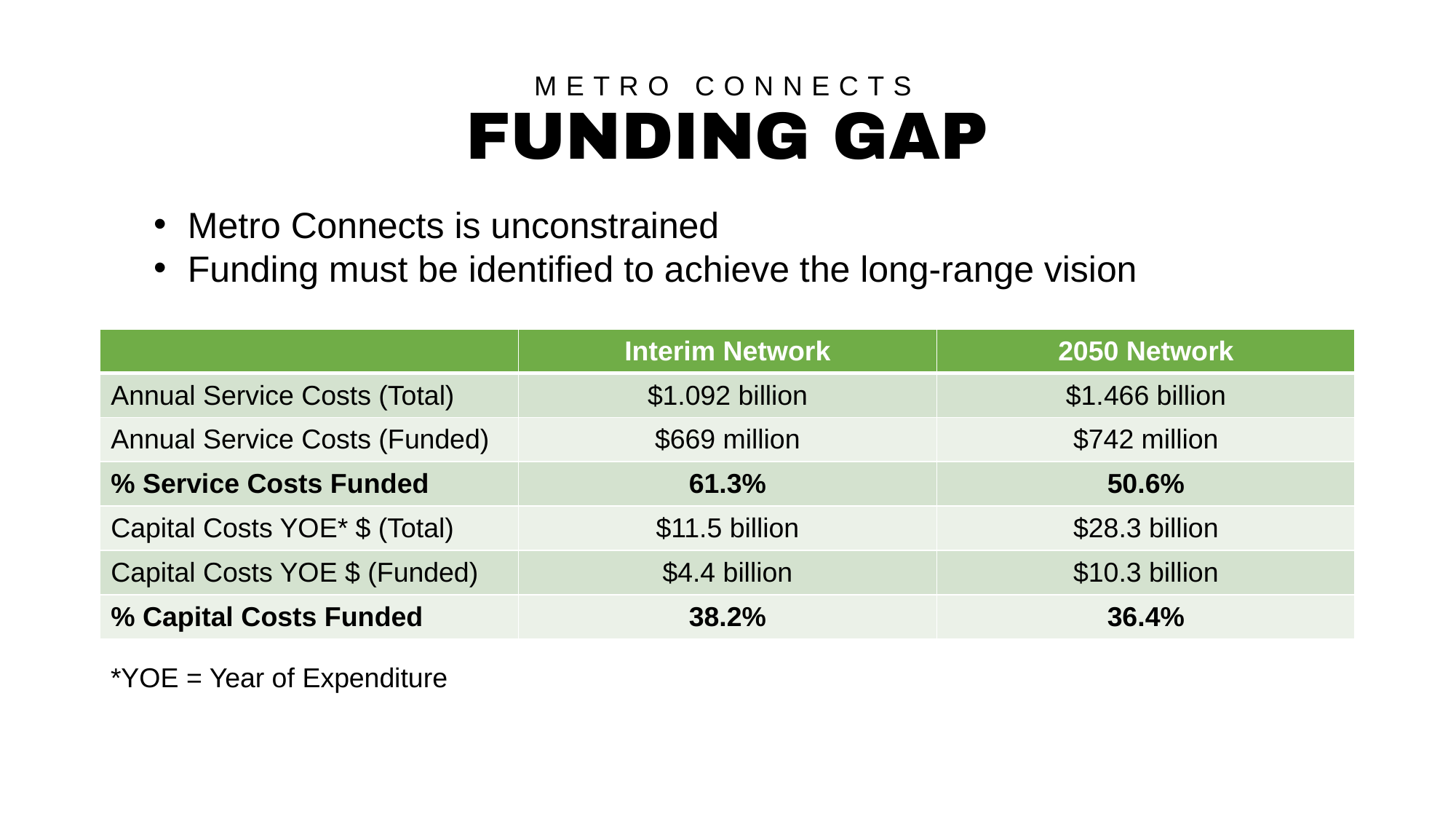

# METRO CONNECTS FUNDING GAP
Metro Connects is unconstrained
Funding must be identified to achieve the long-range vision
|  | Interim Network | 2050 Network |
| --- | --- | --- |
| Annual Service Costs (Total) | $1.092 billion | $1.466 billion |
| Annual Service Costs (Funded) | $669 million | $742 million |
| % Service Costs Funded | 61.3% | 50.6% |
| Capital Costs YOE\* $ (Total) | $11.5 billion | $28.3 billion |
| Capital Costs YOE $ (Funded) | $4.4 billion | $10.3 billion |
| % Capital Costs Funded | 38.2% | 36.4% |
*YOE = Year of Expenditure